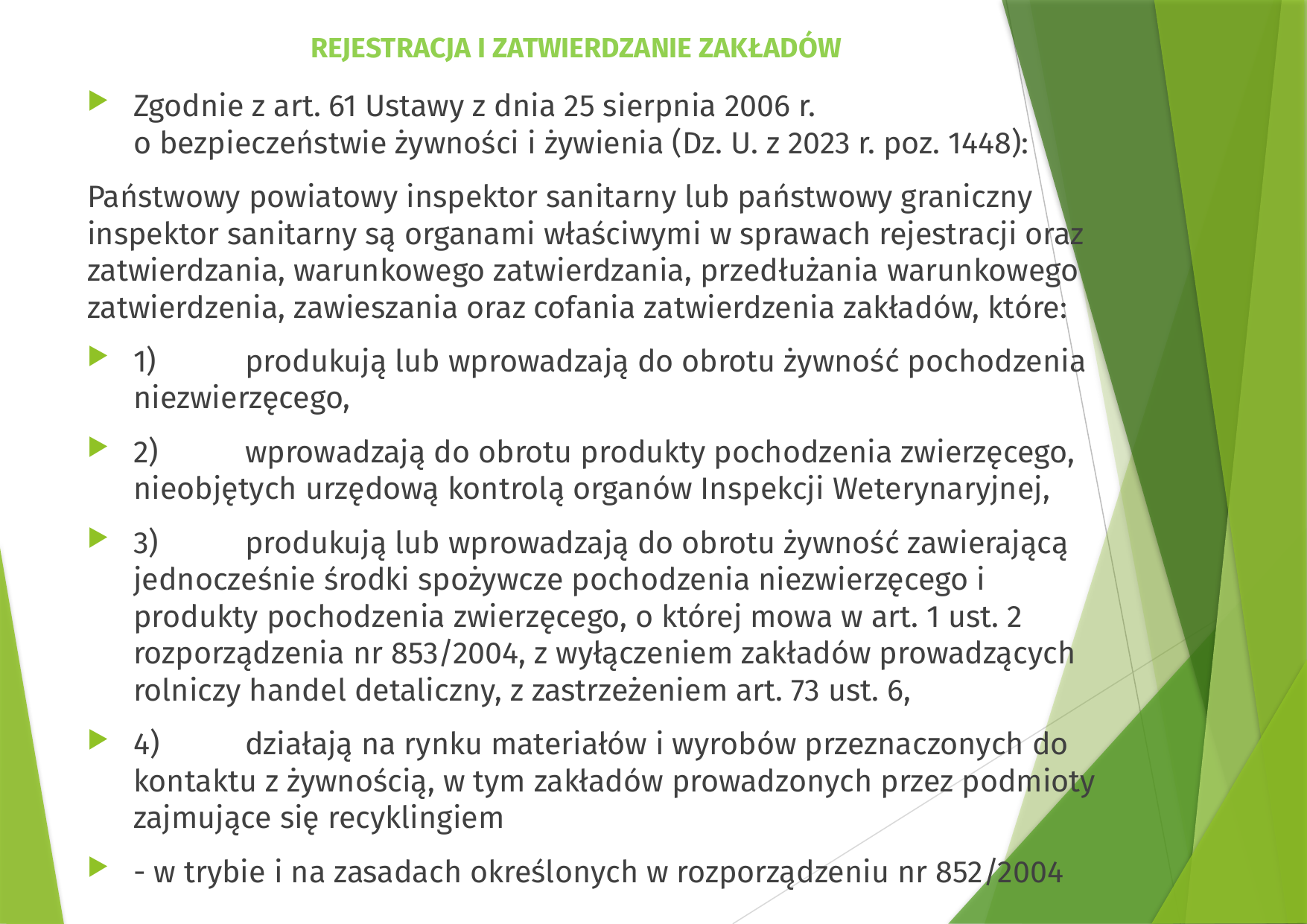

REJESTRACJA I ZATWIERDZANIE ZAKŁADÓW
Zgodnie z art. 61 Ustawy z dnia 25 sierpnia 2006 r.
o bezpieczeństwie żywności i żywienia (Dz. U. z 2023 r. poz. 1448):
Państwowy powiatowy inspektor sanitarny lub państwowy graniczny inspektor sanitarny są organami właściwymi w sprawach rejestracji oraz zatwierdzania, warunkowego zatwierdzania, przedłużania warunkowego zatwierdzenia, zawieszania oraz cofania zatwierdzenia zakładów, które:
1)	produkują lub wprowadzają do obrotu żywność pochodzenia niezwierzęcego,
2)	wprowadzają do obrotu produkty pochodzenia zwierzęcego, nieobjętych urzędową kontrolą organów Inspekcji Weterynaryjnej,
3)	produkują lub wprowadzają do obrotu żywność zawierającą jednocześnie środki spożywcze pochodzenia niezwierzęcego i produkty pochodzenia zwierzęcego, o której mowa w art. 1 ust. 2 rozporządzenia nr 853/2004, z wyłączeniem zakładów prowadzących rolniczy handel detaliczny, z zastrzeżeniem art. 73 ust. 6,
4)	działają na rynku materiałów i wyrobów przeznaczonych do kontaktu z żywnością, w tym zakładów prowadzonych przez podmioty zajmujące się recyklingiem
- w trybie i na zasadach określonych w rozporządzeniu nr 852/2004